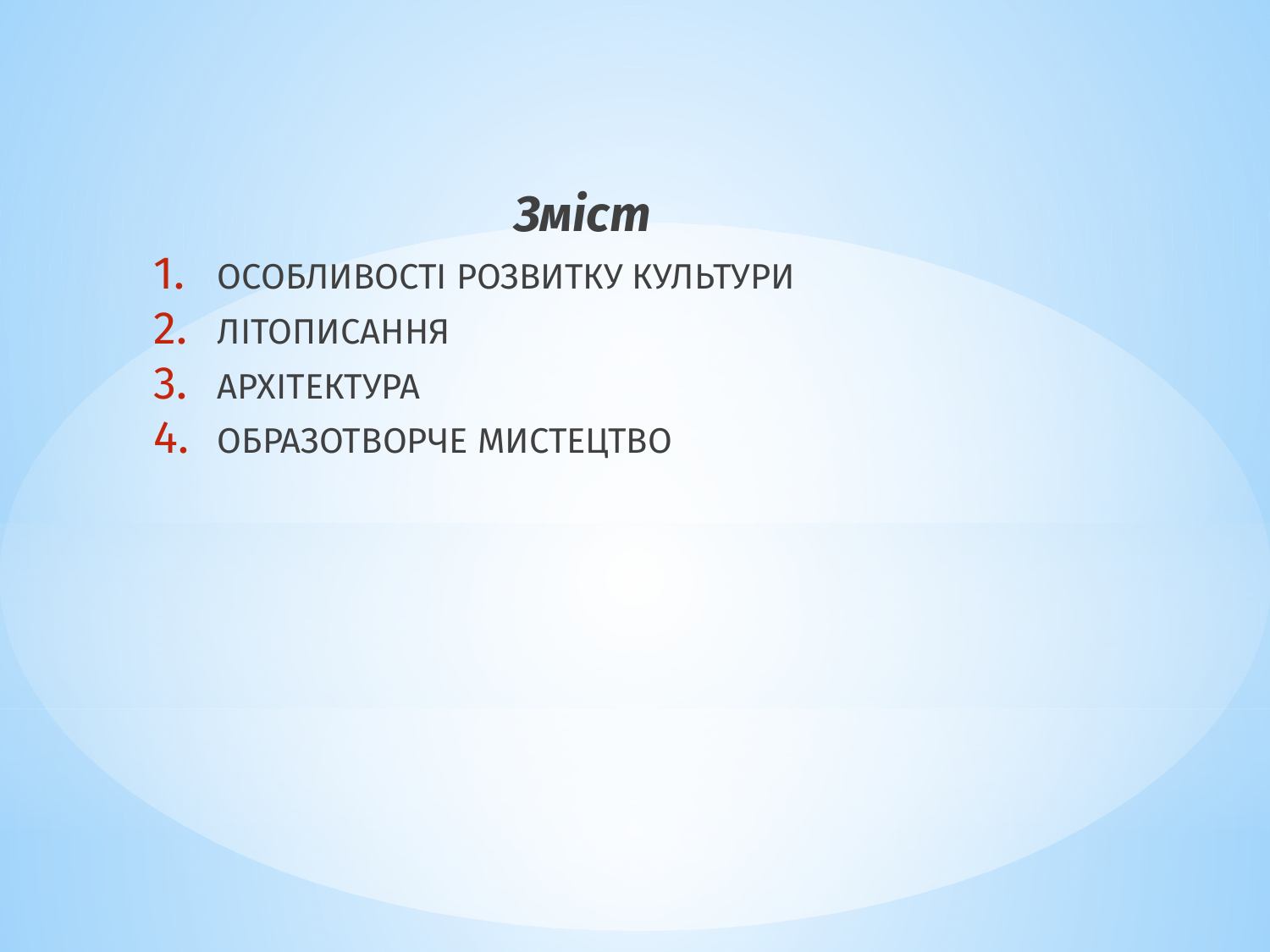

Зміст
ОСОБЛИВОСТІ РОЗВИТКУ КУЛЬТУРИ
ЛІТОПИСАННЯ
АРХІТЕКТУРА
ОБРАЗОТВОРЧЕ МИСТЕЦТВО